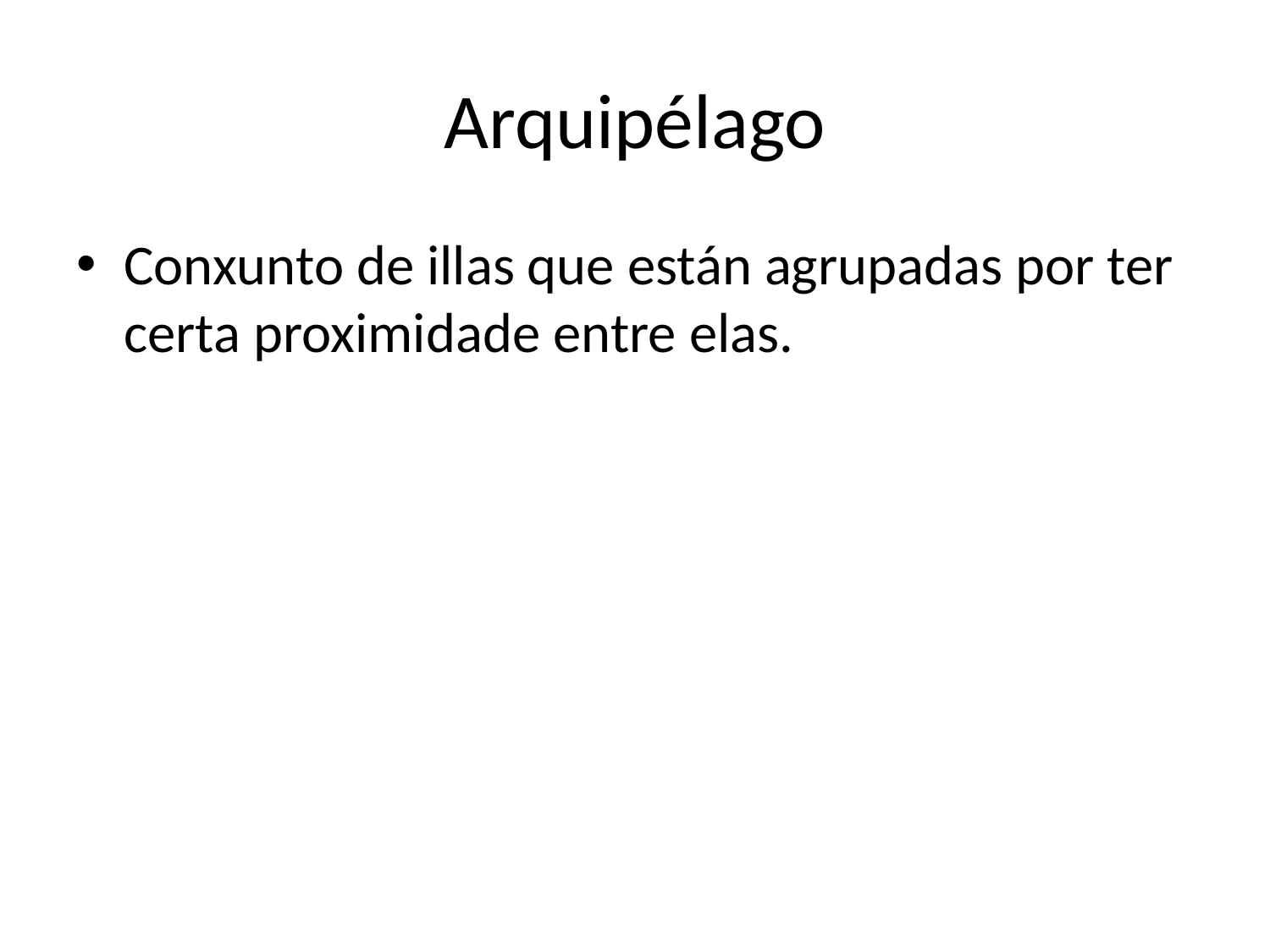

# Arquipélago
Conxunto de illas que están agrupadas por ter certa proximidade entre elas.